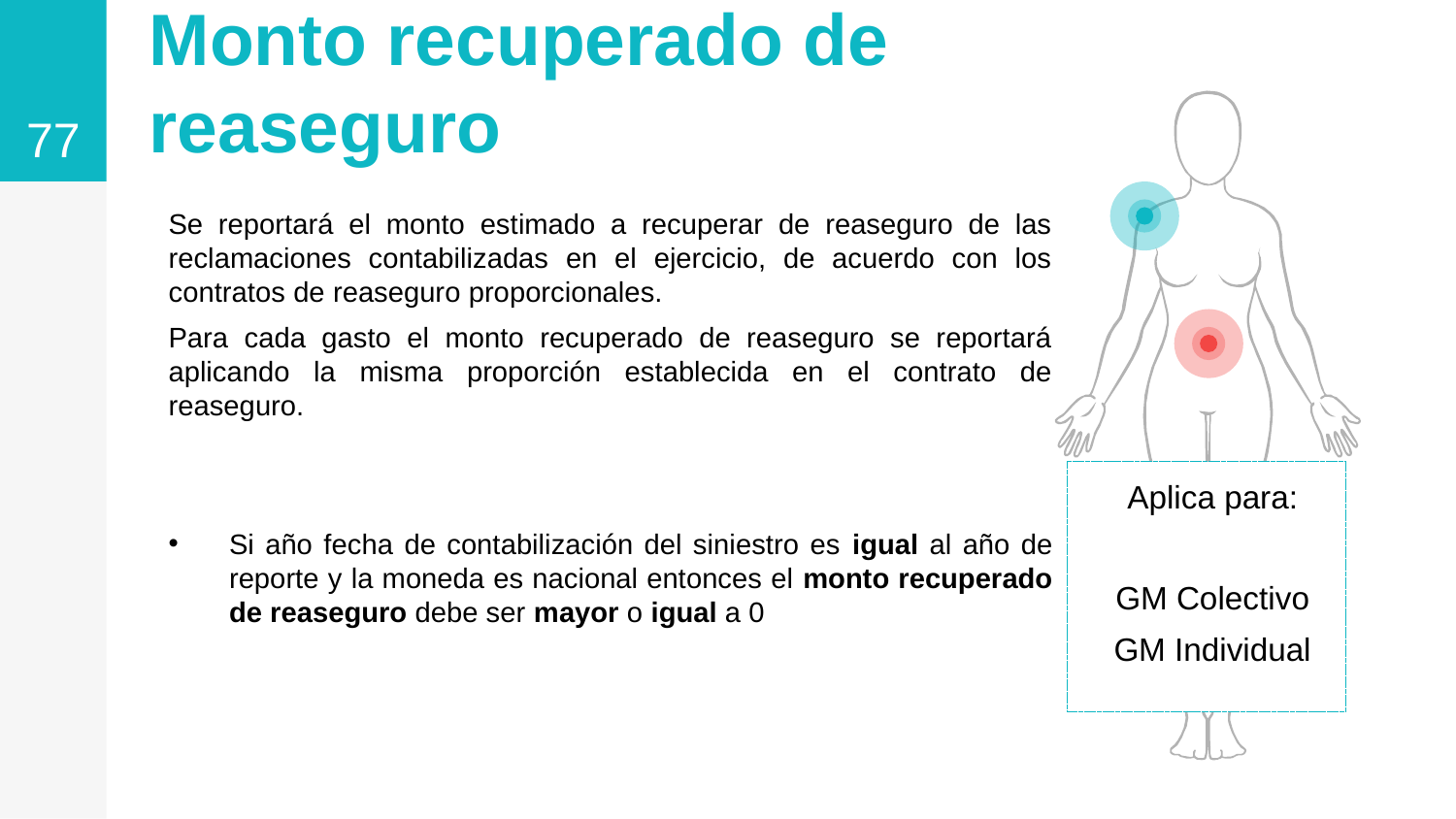

77
# Monto recuperado de reaseguro

Se reportará el monto estimado a recuperar de reaseguro de las reclamaciones contabilizadas en el ejercicio, de acuerdo con los contratos de reaseguro proporcionales.
Para cada gasto el monto recuperado de reaseguro se reportará aplicando la misma proporción establecida en el contrato de reaseguro.

Si año fecha de contabilización del siniestro es igual al año de reporte y la moneda es nacional entonces el monto recuperado de reaseguro debe ser mayor o igual a 0

Aplica para:

GM Colectivo
GM Individual